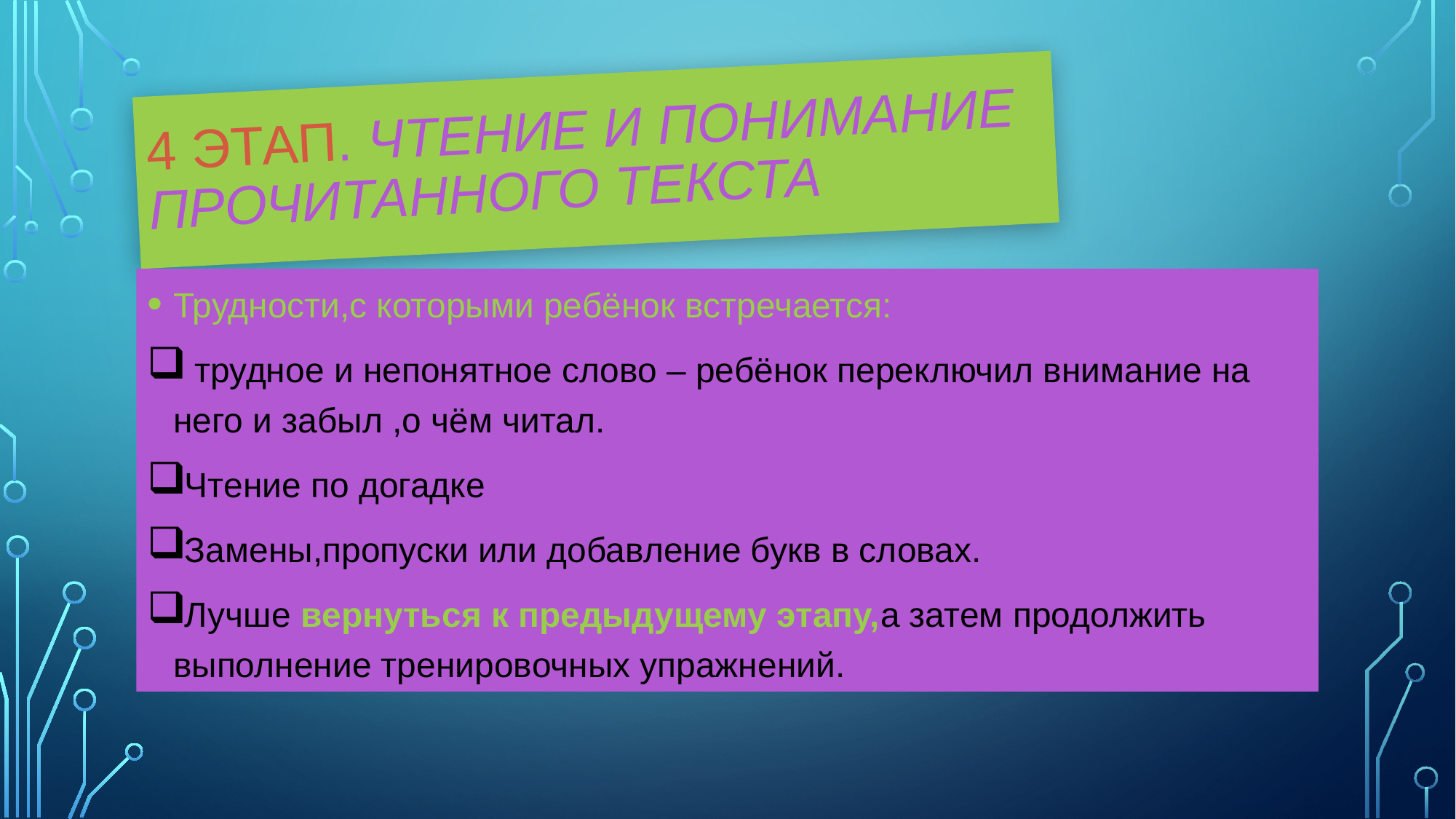

# 4 этап. Чтение и понимание прочитанного текста
Трудности,с которыми ребёнок встречается:
 трудное и непонятное слово – ребёнок переключил внимание на него и забыл ,о чём читал.
Чтение по догадке
Замены,пропуски или добавление букв в словах.
Лучше вернуться к предыдущему этапу,а затем продолжить  выполнение тренировочных упражнений.